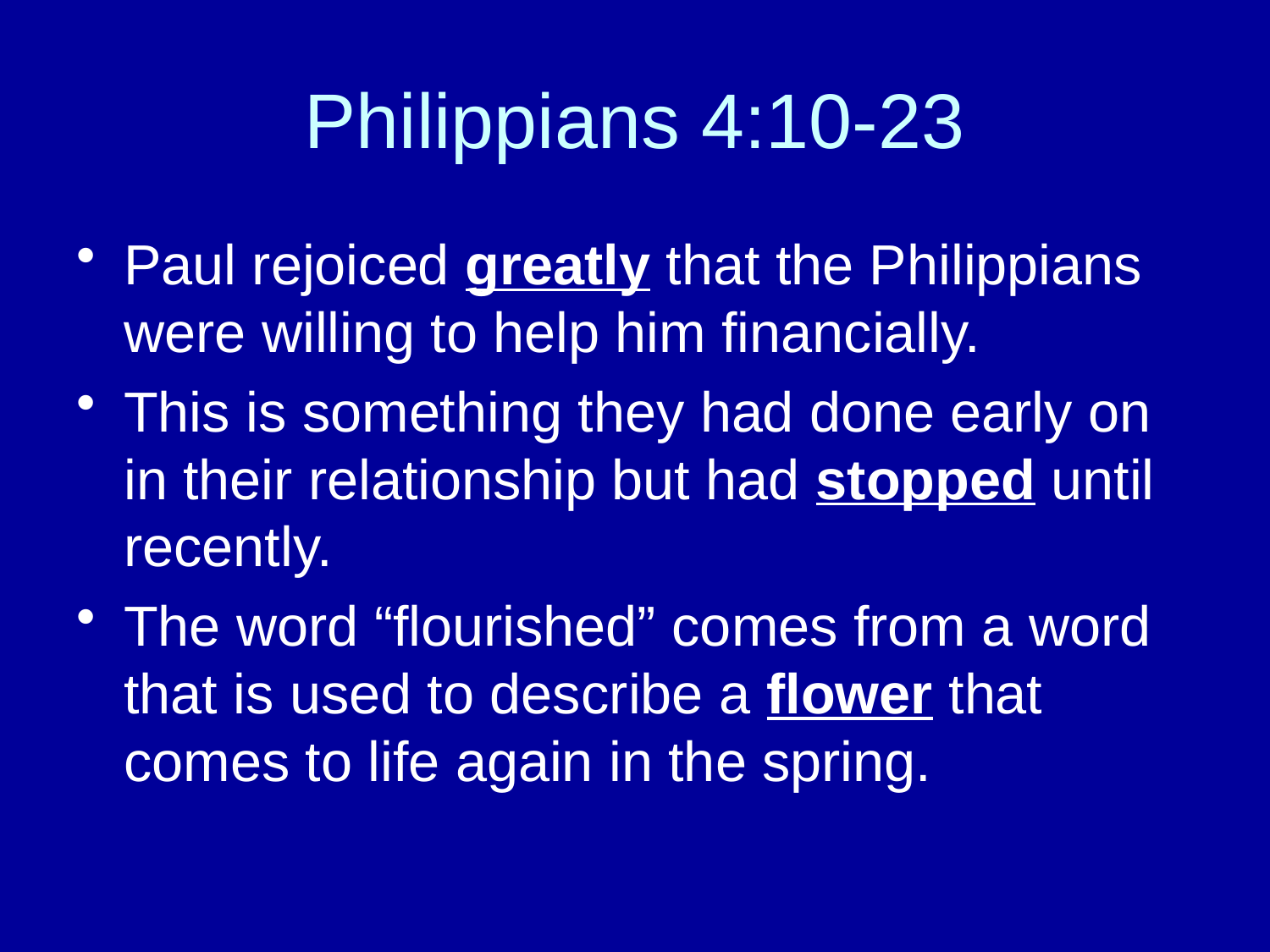

# Philippians 4:10-23
Paul rejoiced greatly that the Philippians were willing to help him financially.
This is something they had done early on in their relationship but had stopped until recently.
The word “flourished” comes from a word that is used to describe a flower that comes to life again in the spring.